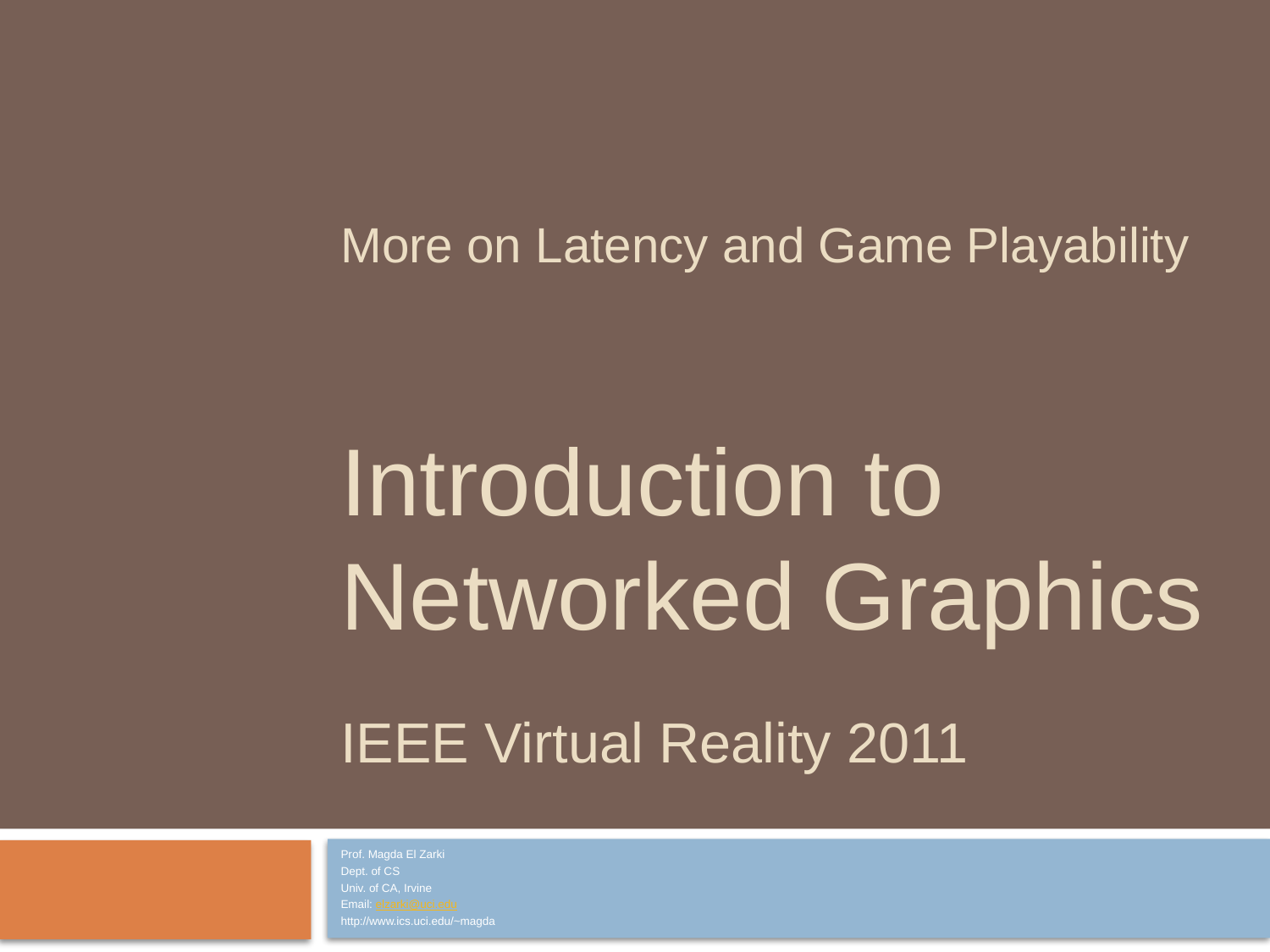

# More on Latency and Game Playability
Prof. Magda El Zarki
Dept. of CS
Univ. of CA, Irvine
Email: elzarki@uci.edu
http://www.ics.uci.edu/~magda